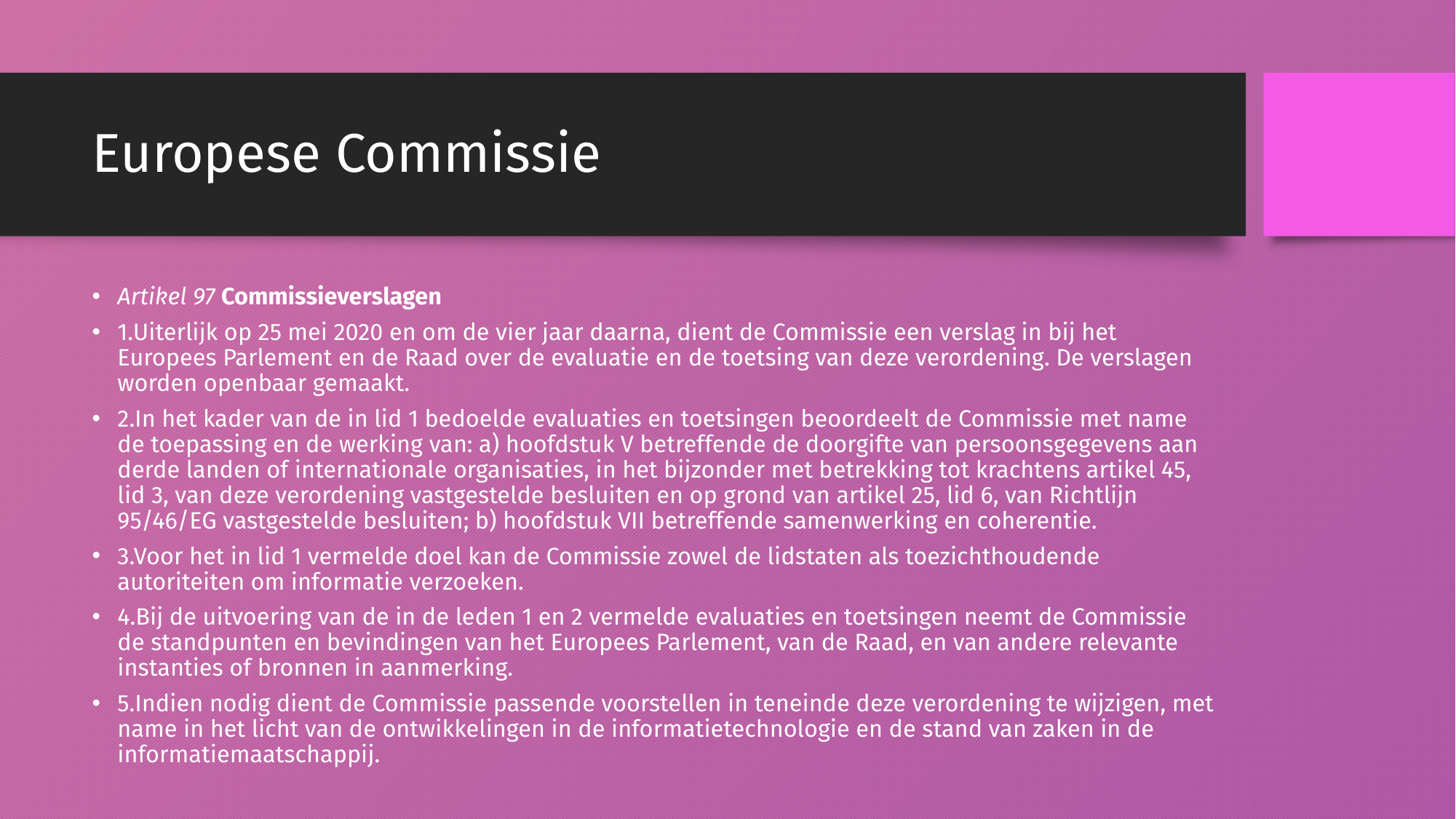

# Europese Commissie
Artikel 97 Commissieverslagen
1.Uiterlijk op 25 mei 2020 en om de vier jaar daarna, dient de Commissie een verslag in bij het Europees Parlement en de Raad over de evaluatie en de toetsing van deze verordening. De verslagen worden openbaar gemaakt.
2.In het kader van de in lid 1 bedoelde evaluaties en toetsingen beoordeelt de Commissie met name de toepassing en de werking van: a) hoofdstuk V betreffende de doorgifte van persoonsgegevens aan derde landen of internationale organisaties, in het bijzonder met betrekking tot krachtens artikel 45, lid 3, van deze verordening vastgestelde besluiten en op grond van artikel 25, lid 6, van Richtlijn 95/46/EG vastgestelde besluiten; b) hoofdstuk VII betreffende samenwerking en coherentie.
3.Voor het in lid 1 vermelde doel kan de Commissie zowel de lidstaten als toezichthoudende autoriteiten om informatie verzoeken.
4.Bij de uitvoering van de in de leden 1 en 2 vermelde evaluaties en toetsingen neemt de Commissie de standpunten en bevindingen van het Europees Parlement, van de Raad, en van andere relevante instanties of bronnen in aanmerking.
5.Indien nodig dient de Commissie passende voorstellen in teneinde deze verordening te wijzigen, met name in het licht van de ontwikkelingen in de informatietechnologie en de stand van zaken in de informatiemaatschappij.